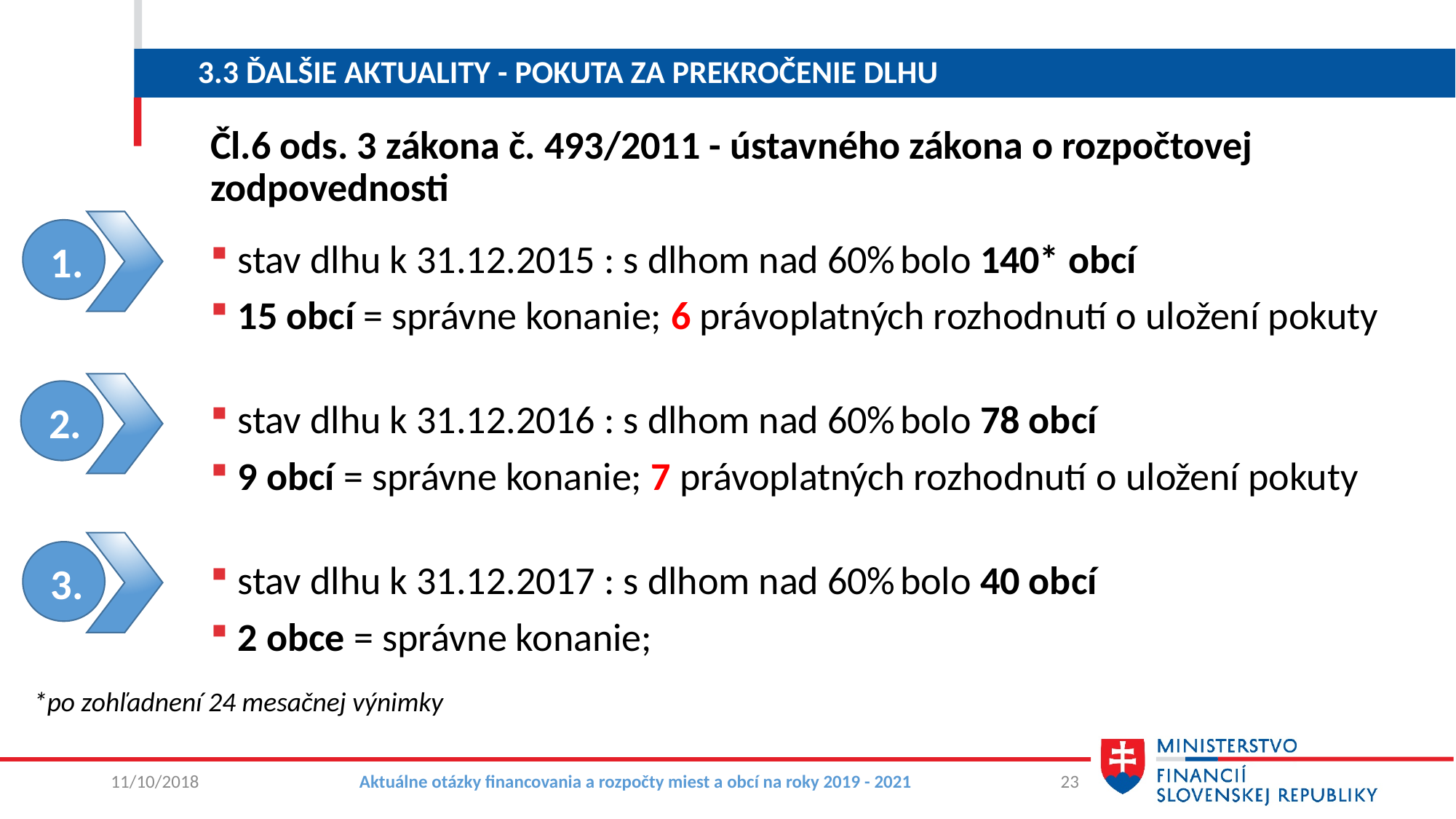

# 3.3 Ďalšie aktuality - Pokuta za prekročenie dlhu
Čl.6 ods. 3 zákona č. 493/2011 - ústavného zákona o rozpočtovej zodpovednosti

stav dlhu k 31.12.2015 : s dlhom nad 60% bolo 140* obcí
15 obcí = správne konanie; 6 právoplatných rozhodnutí o uložení pokuty

stav dlhu k 31.12.2016 : s dlhom nad 60% bolo 78 obcí
9 obcí = správne konanie; 7 právoplatných rozhodnutí o uložení pokuty

stav dlhu k 31.12.2017 : s dlhom nad 60% bolo 40 obcí
2 obce = správne konanie;

1.

2.

3.
*po zohľadnení 24 mesačnej výnimky
11/10/2018
Aktuálne otázky financovania a rozpočty miest a obcí na roky 2019 - 2021
23